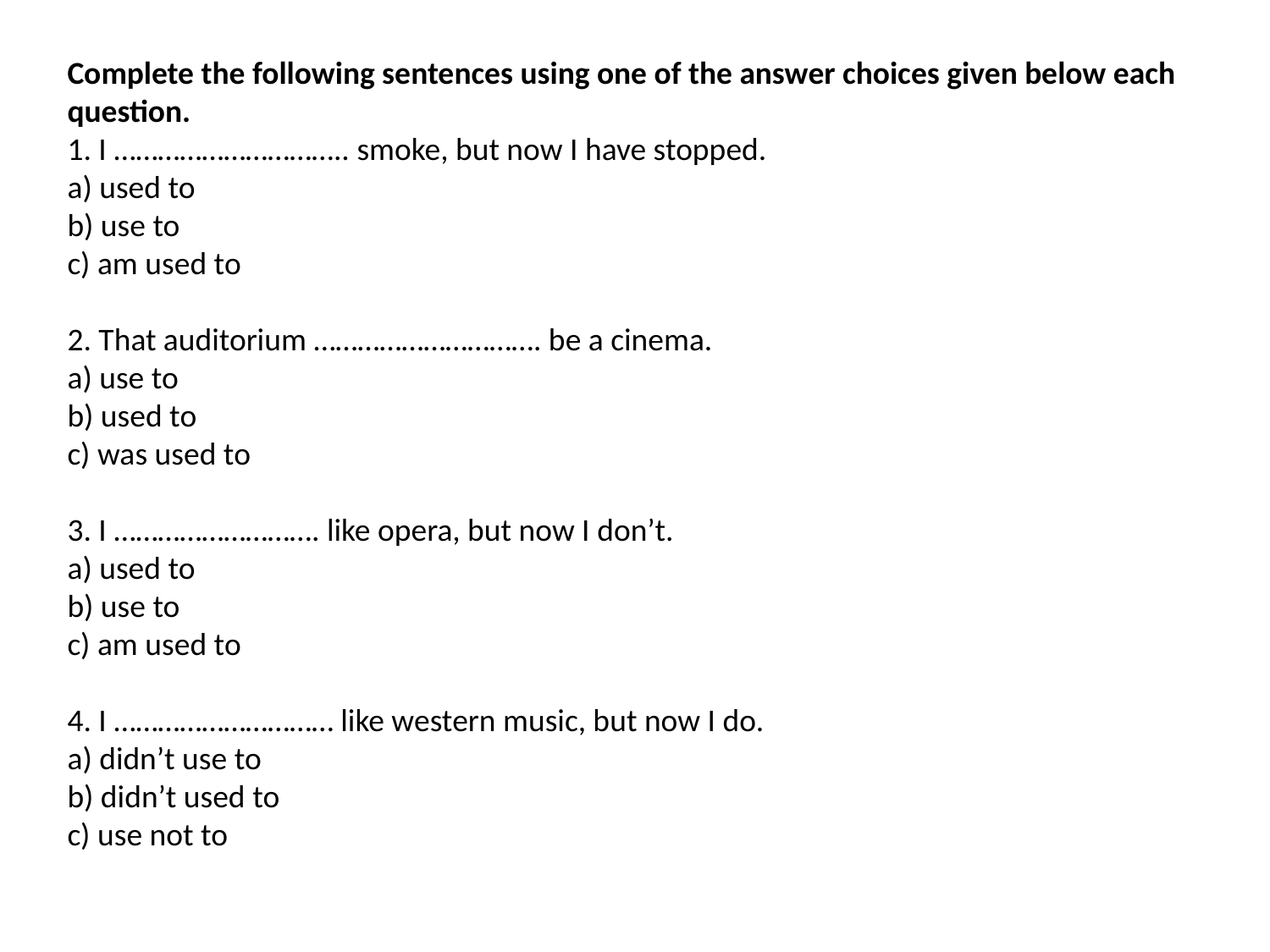

Complete the following sentences using one of the answer choices given below each question.
1. I ………………………….. smoke, but now I have stopped.
a) used to
b) use to
c) am used to

2. That auditorium …………………………. be a cinema.
a) use to
b) used to
c) was used to

3. I ………………………. like opera, but now I don’t.
a) used to
b) use to
c) am used to

4. I ………………………… like western music, but now I do.
a) didn’t use to
b) didn’t used to
c) use not to